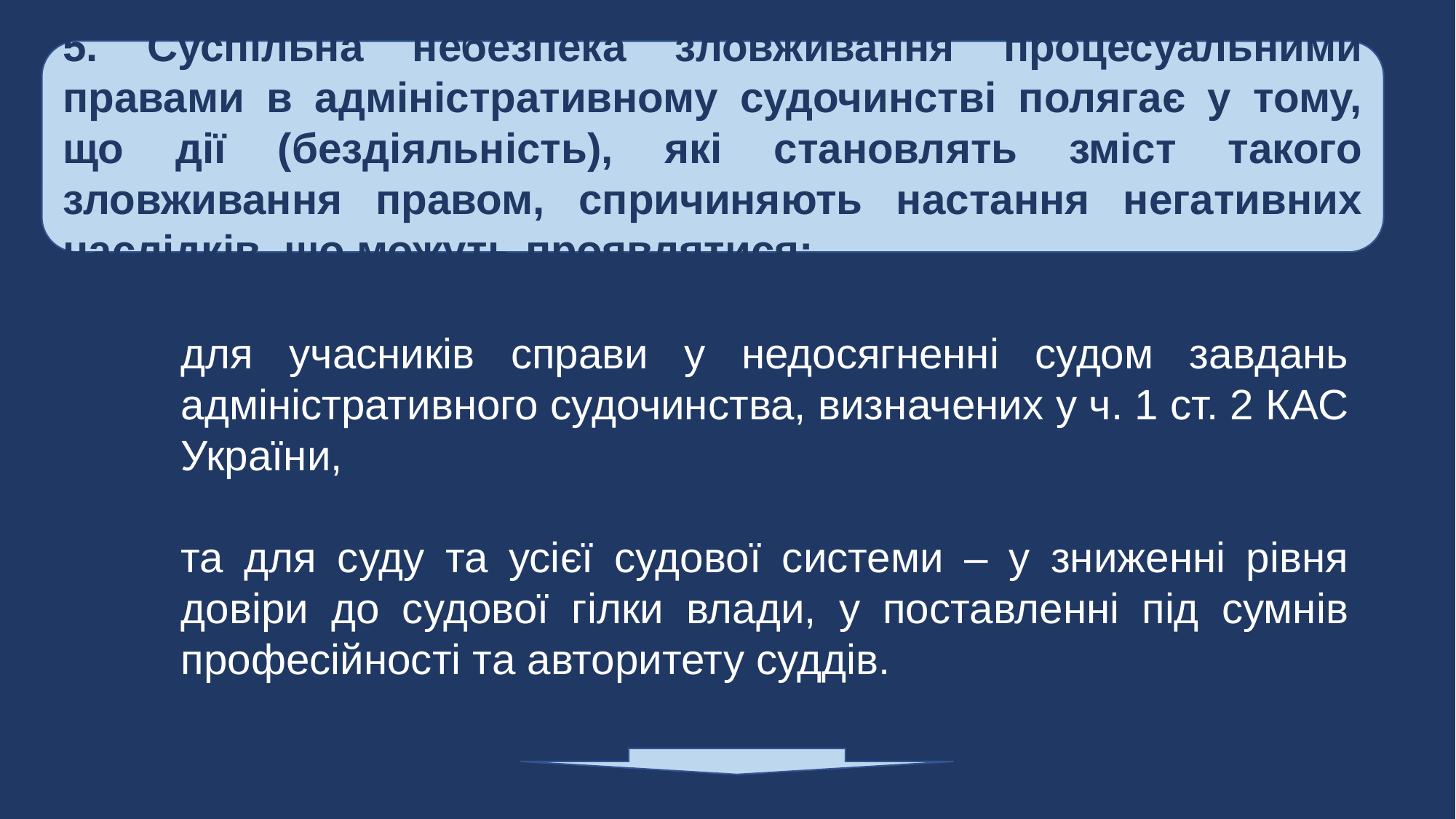

5. Суспільна небезпека зловживання процесуальними правами в адміністративному судочинстві полягає у тому, що дії (бездіяльність), які становлять зміст такого зловживання правом, спричиняють настання негативних наслідків, що можуть проявлятися:
для учасників справи у недосягненні судом завдань адміністративного судочинства, визначених у ч. 1 ст. 2 КАС України,

та для суду та усієї судової системи – у зниженні рівня довіри до судової гілки влади, у поставленні під сумнів професійності та авторитету суддів.